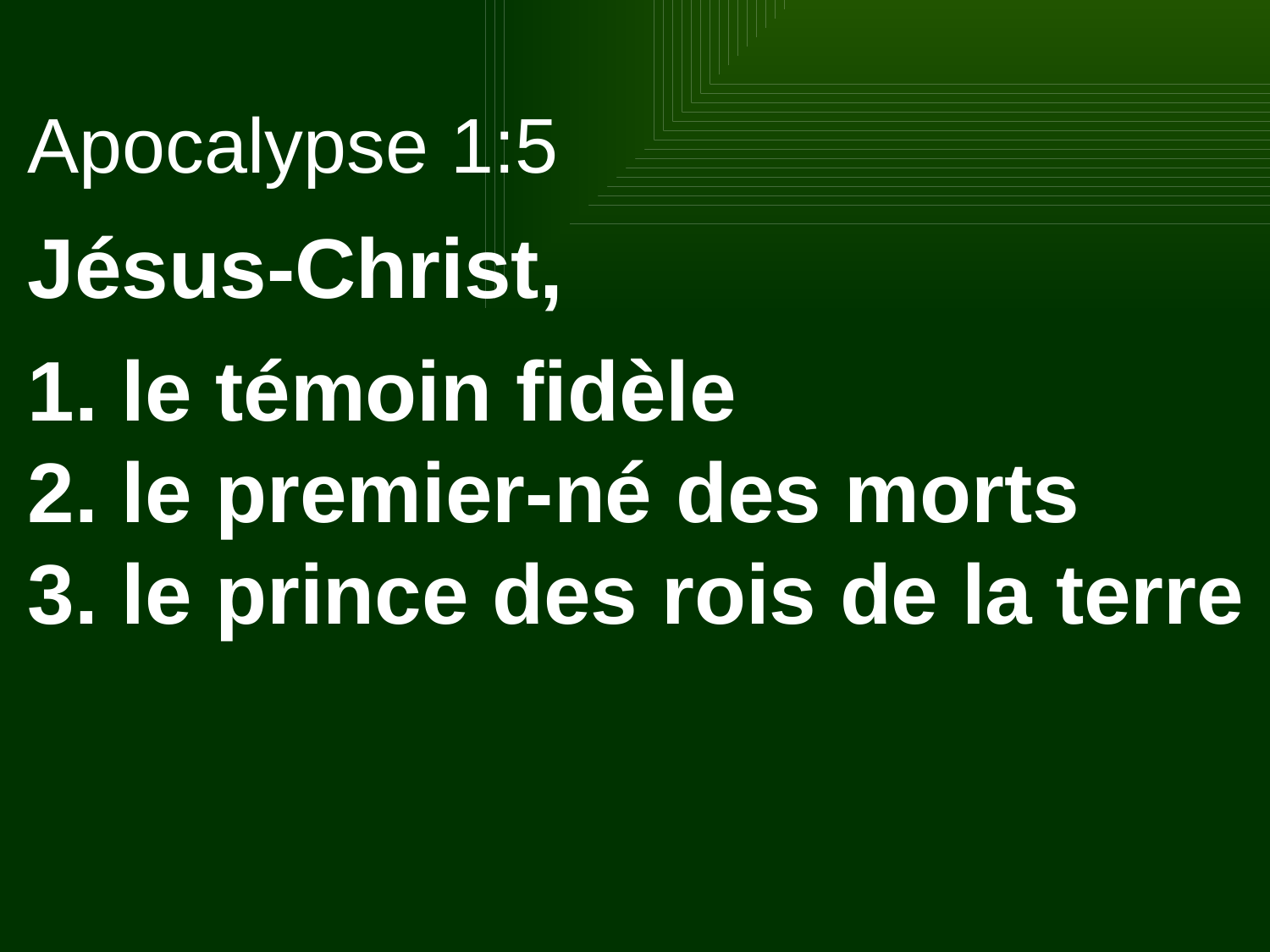

Apocalypse 1:5
Jésus-Christ,
1. le témoin fidèle
2. le premier-né des morts
3. le prince des rois de la terre